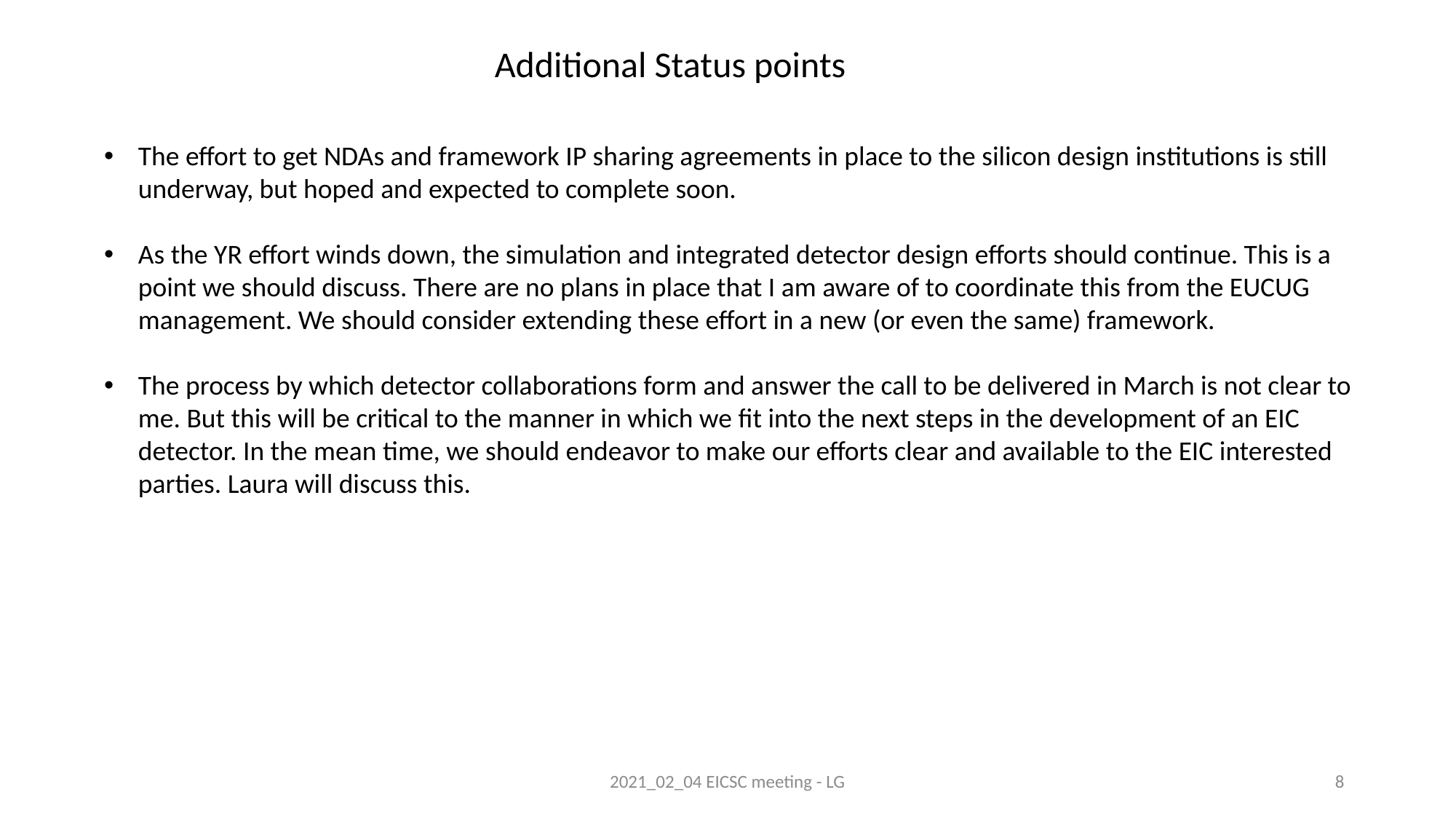

Additional Status points
The effort to get NDAs and framework IP sharing agreements in place to the silicon design institutions is still underway, but hoped and expected to complete soon.

As the YR effort winds down, the simulation and integrated detector design efforts should continue. This is a point we should discuss. There are no plans in place that I am aware of to coordinate this from the EUCUG management. We should consider extending these effort in a new (or even the same) framework.

The process by which detector collaborations form and answer the call to be delivered in March is not clear to me. But this will be critical to the manner in which we fit into the next steps in the development of an EIC detector. In the mean time, we should endeavor to make our efforts clear and available to the EIC interested parties. Laura will discuss this.

2021_02_04 EICSC meeting - LG
8